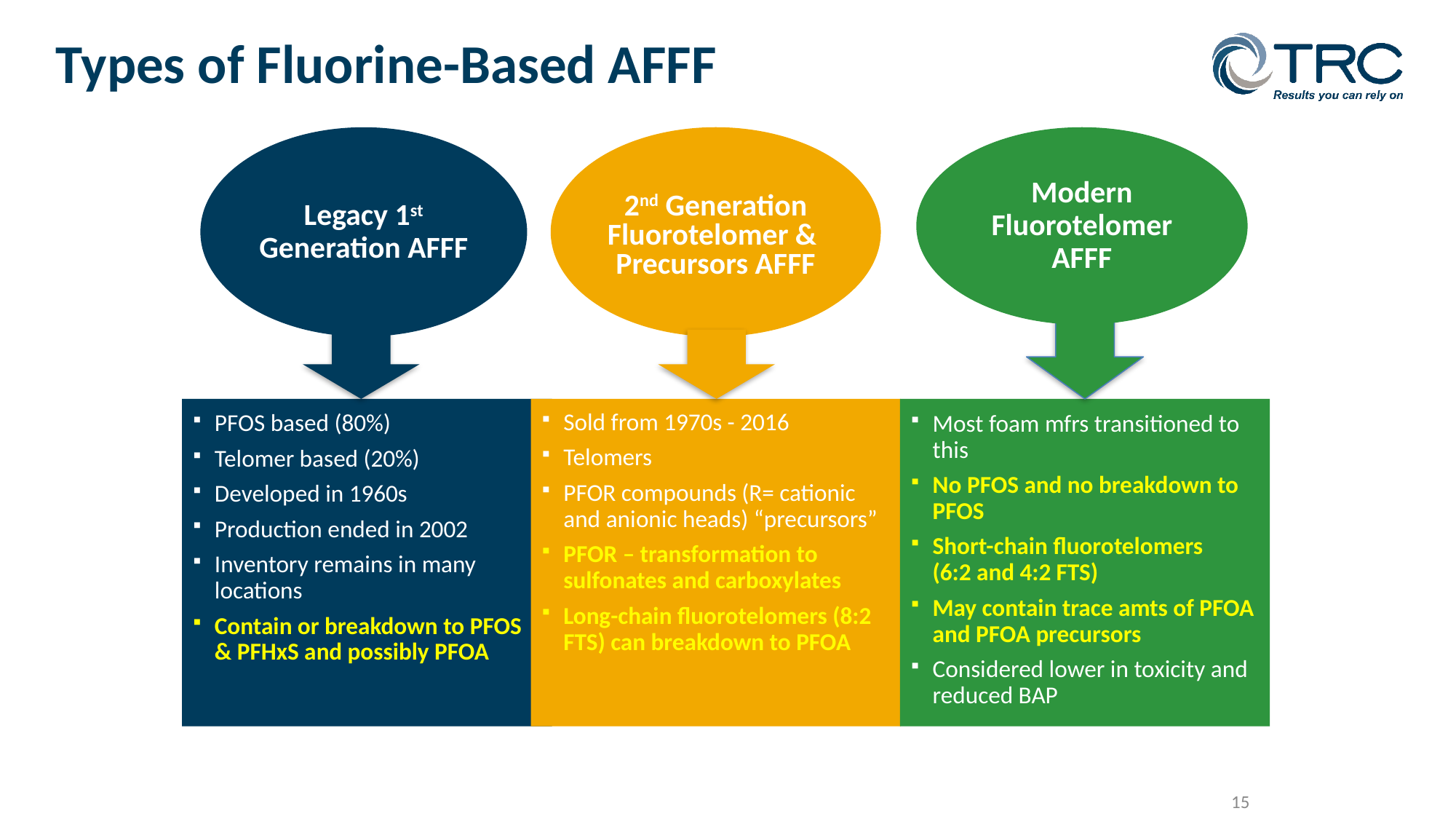

# Types of Fluorine-Based AFFF
Legacy 1st Generation AFFF

PFOS based (80%)
Telomer based (20%)
Developed in 1960s
Production ended in 2002
Inventory remains in many locations
Contain or breakdown to PFOS & PFHxS and possibly PFOA

2nd Generation Fluorotelomer &  Precursors AFFF

Sold from 1970s - 2016
Telomers
PFOR compounds (R= cationic and anionic heads) “precursors”
PFOR – transformation to sulfonates and carboxylates
Long-chain fluorotelomers (8:2 FTS) can breakdown to PFOA
Modern Fluorotelomer AFFF

Most foam mfrs transitioned to this
No PFOS and no breakdown to PFOS
Short-chain fluorotelomers
(6:2 and 4:2 FTS)
May contain trace amts of PFOA and PFOA precursors
Considered lower in toxicity and reduced BAP
15